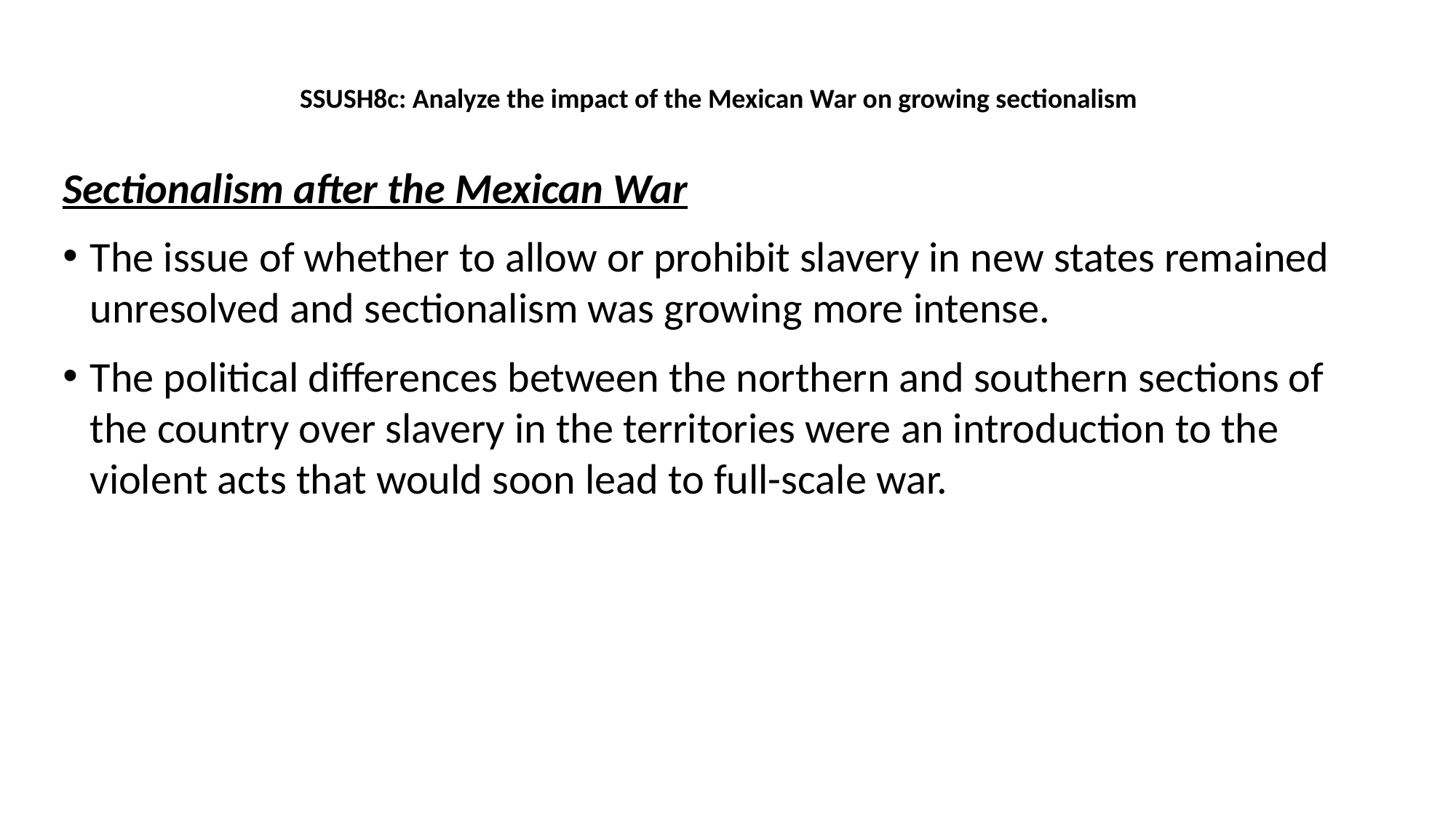

SSUSH8c: Analyze the impact of the Mexican War on growing sectionalism
Sectionalism after the Mexican War
The issue of whether to allow or prohibit slavery in new states remained unresolved and sectionalism was growing more intense.
The political differences between the northern and southern sections of the country over slavery in the territories were an introduction to the violent acts that would soon lead to full-scale war.